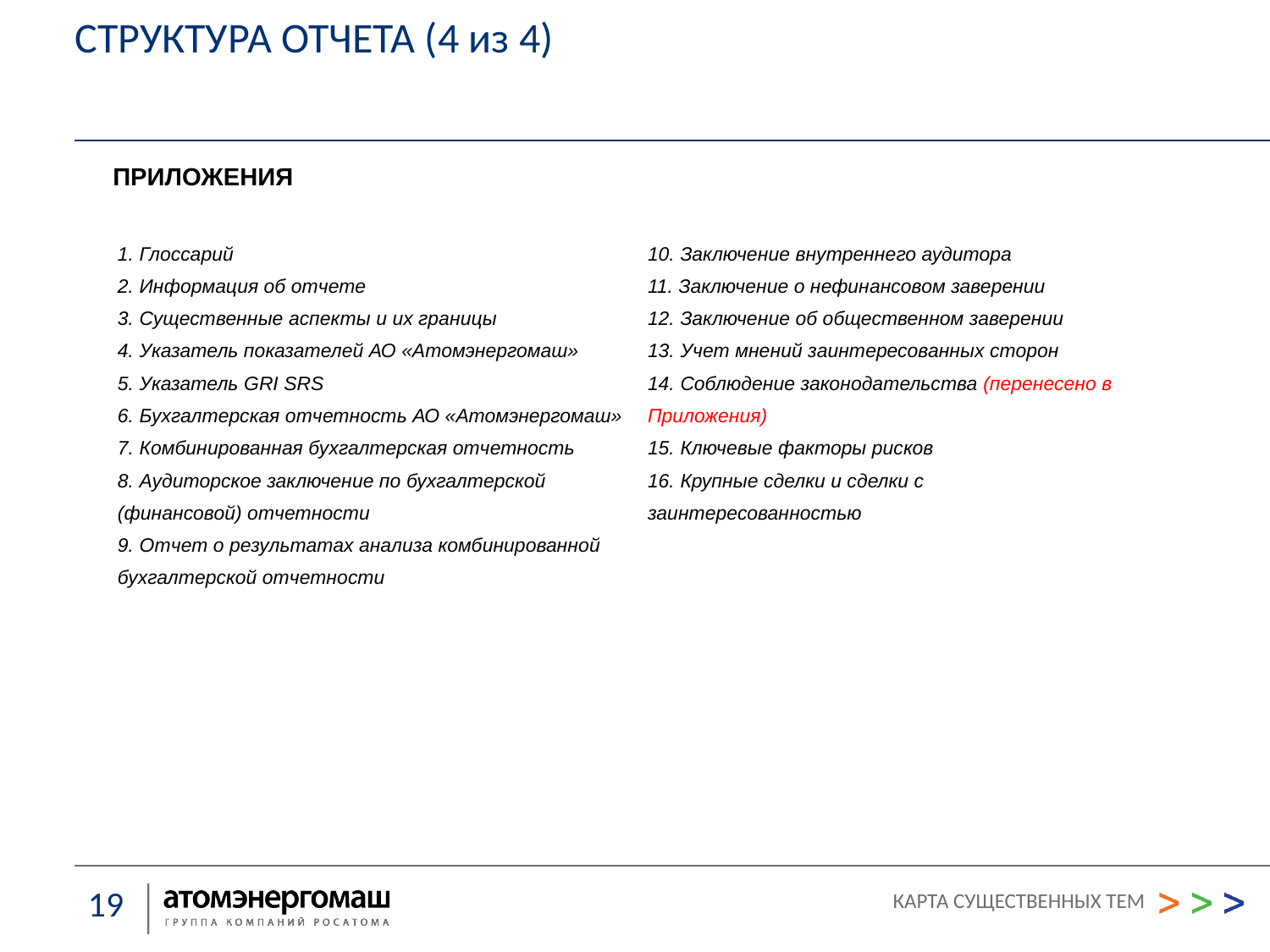

СТРУКТУРА ОТЧЕТА (4 из 4)

ПРИЛОЖЕНИЯ

| 1. Глоссарий 2. Информация об отчете 3. Существенные аспекты и их границы 4. Указатель показателей АО «Атомэнергомаш» 5. Указатель GRI SRS 6. Бухгалтерская отчетность АО «Атомэнергомаш» 7. Комбинированная бухгалтерская отчетность 8. Аудиторское заключение по бухгалтерской (финансовой) отчетности 9. Отчет о результатах анализа комбинированной бухгалтерской отчетности | 10. Заключение внутреннего аудитора 11. Заключение о нефинансовом заверении 12. Заключение об общественном заверении 13. Учет мнений заинтересованных сторон 14. Соблюдение законодательства (перенесено в Приложения) 15. Ключевые факторы рисков 16. Крупные сделки и сделки с заинтересованностью |
| --- | --- |
КАРТА СУЩЕСТВЕННЫХ ТЕМ